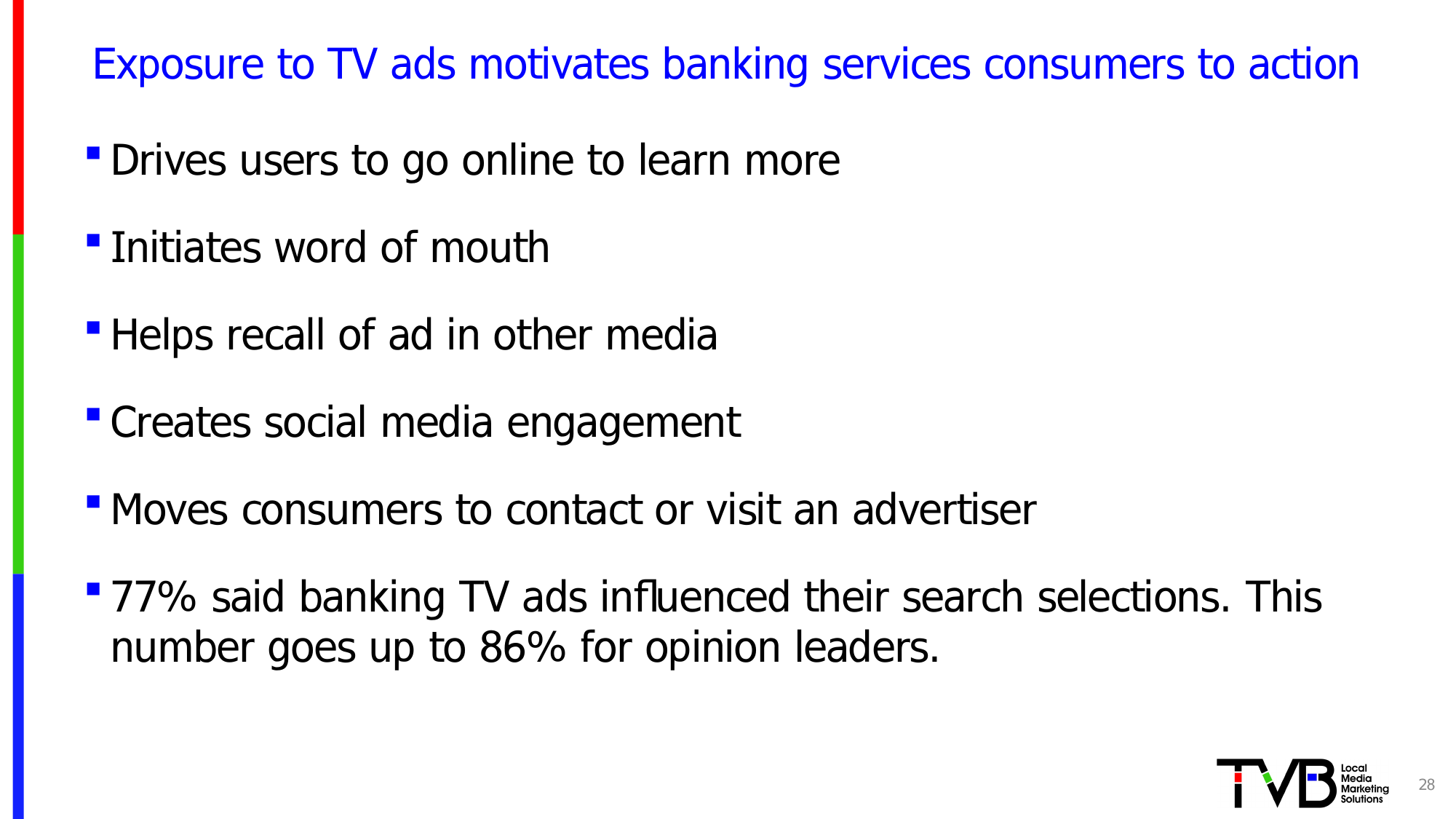

# Exposure to TV ads motivates banking services consumers to action
Drives users to go online to learn more
Initiates word of mouth
Helps recall of ad in other media
Creates social media engagement
Moves consumers to contact or visit an advertiser
77% said banking TV ads influenced their search selections. This number goes up to 86% for opinion leaders.
28